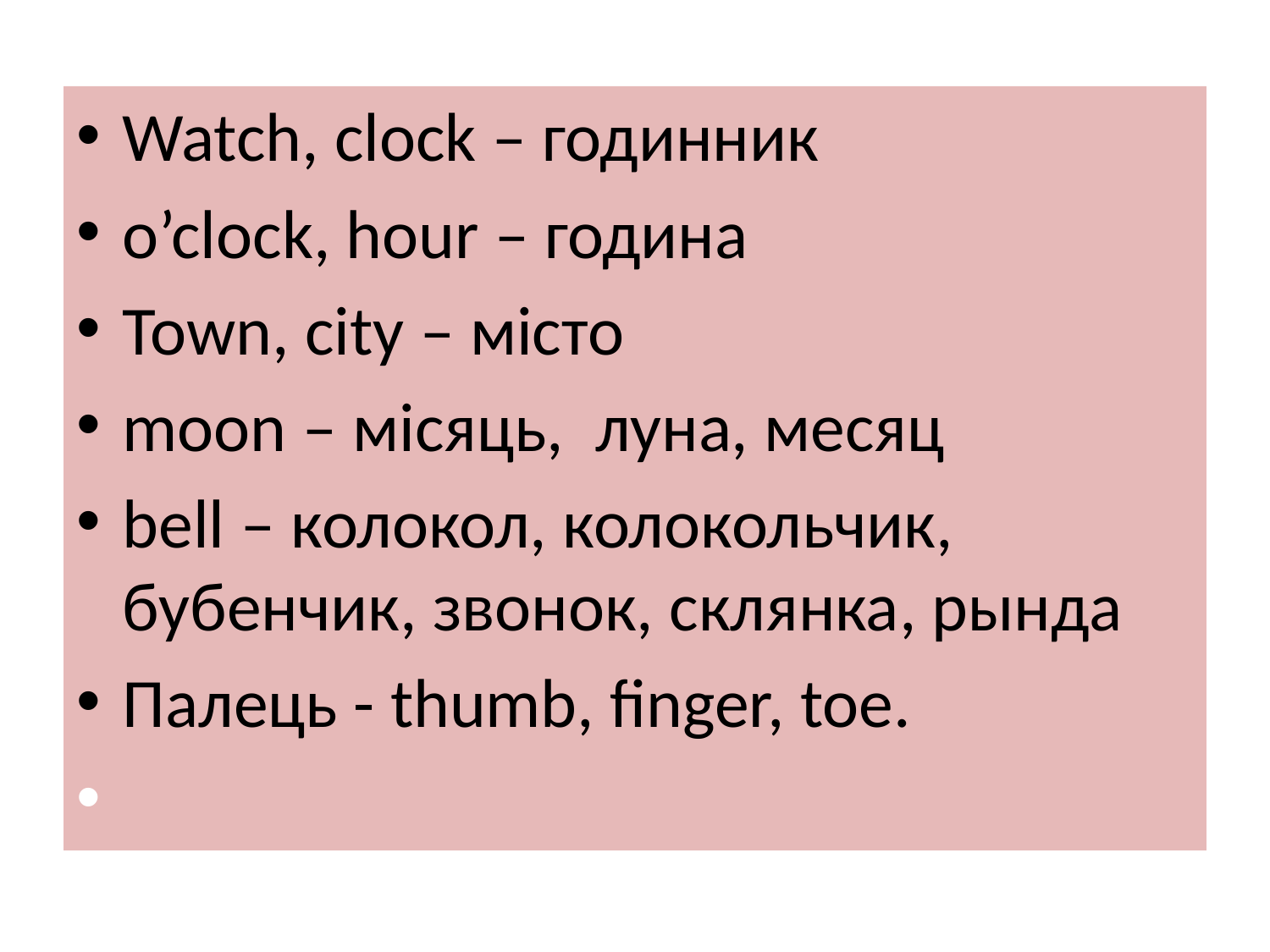

#
Watch, clock – годинник
o’clock, hour – година
Town, city – місто
moon – місяць,  луна, месяц
bell – колокол, колокольчик, бубенчик, звонок, склянка, рында
Палець - thumb, finger, toe.